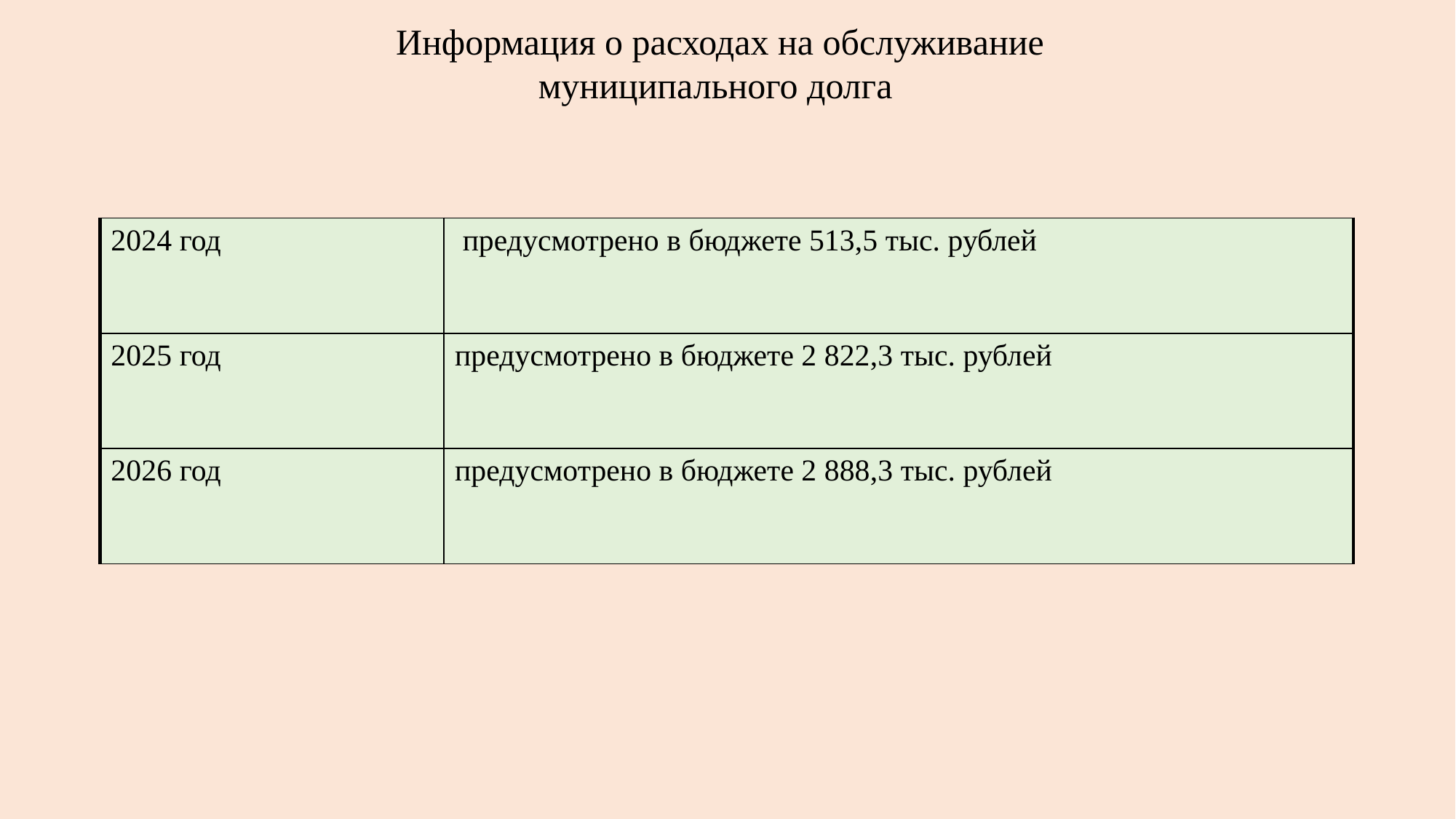

Информация о расходах на обслуживание  муниципального долга
| 2024 год | предусмотрено в бюджете 513,5 тыс. рублей |
| --- | --- |
| 2025 год | предусмотрено в бюджете 2 822,3 тыс. рублей |
| 2026 год | предусмотрено в бюджете 2 888,3 тыс. рублей |